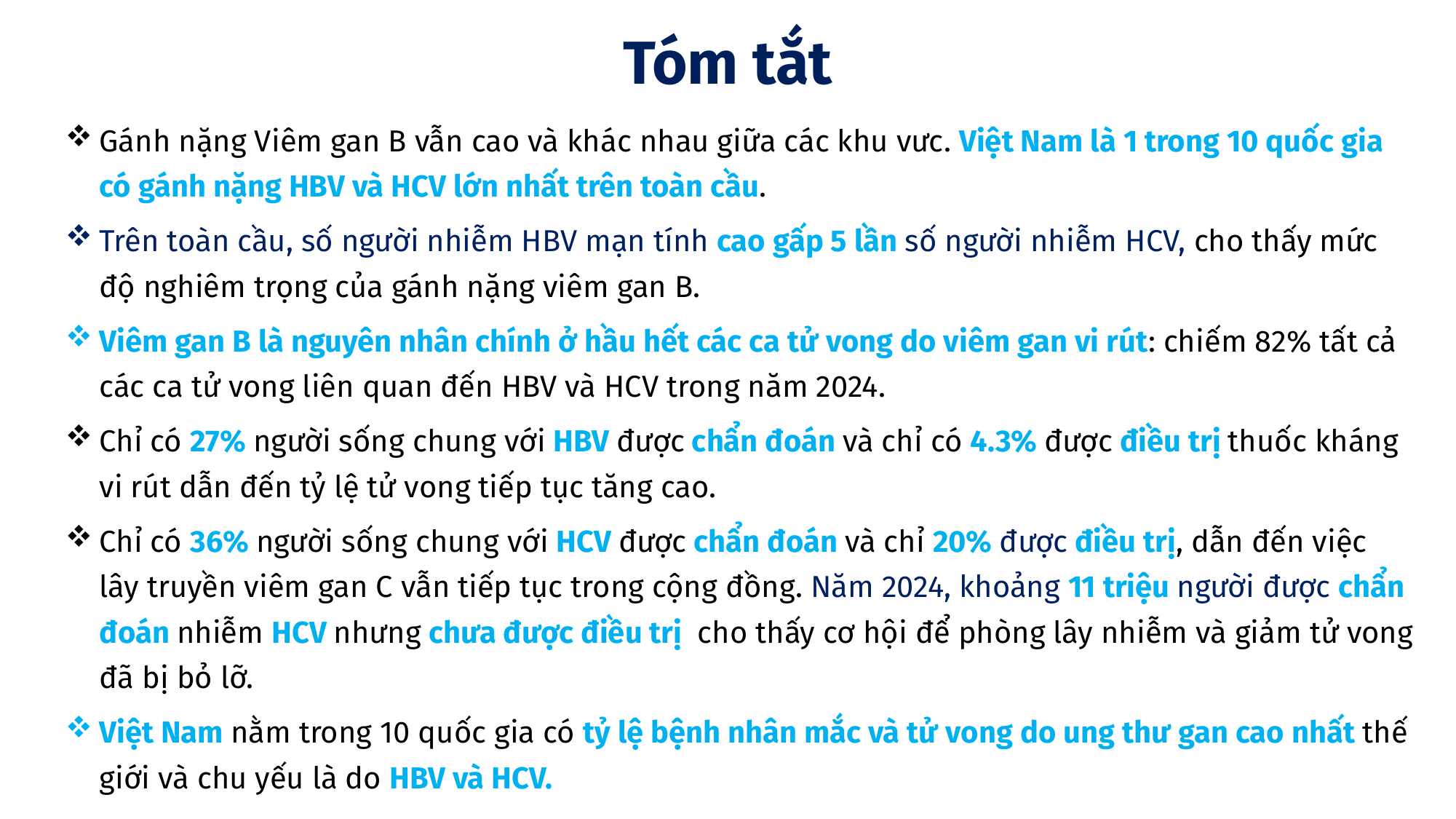

# Tóm tắt
Gánh nặng Viêm gan B vẫn cao và khác nhau giữa các khu vưc. Việt Nam là 1 trong 10 quốc gia có gánh nặng HBV và HCV lớn nhất trên toàn cầu.
Trên toàn cầu, số người nhiễm HBV mạn tính cao gấp 5 lần số người nhiễm HCV, cho thấy mức độ nghiêm trọng của gánh nặng viêm gan B.
Viêm gan B là nguyên nhân chính ở hầu hết các ca tử vong do viêm gan vi rút: chiếm 82% tất cả các ca tử vong liên quan đến HBV và HCV trong năm 2024.
Chỉ có 27% người sống chung với HBV được chẩn đoán và chỉ có 4.3% được điều trị thuốc kháng vi rút dẫn đến tỷ lệ tử vong tiếp tục tăng cao.
Chỉ có 36% người sống chung với HCV được chẩn đoán và chỉ 20% được điều trị, dẫn đến việc lây truyền viêm gan C vẫn tiếp tục trong cộng đồng. Năm 2024, khoảng 11 triệu người được chẩn đoán nhiễm HCV nhưng chưa được điều trị  cho thấy cơ hội để phòng lây nhiễm và giảm tử vong đã bị bỏ lỡ.
Việt Nam nằm trong 10 quốc gia có tỷ lệ bệnh nhân mắc và tử vong do ung thư gan cao nhất thế giới và chu yếu là do HBV và HCV.